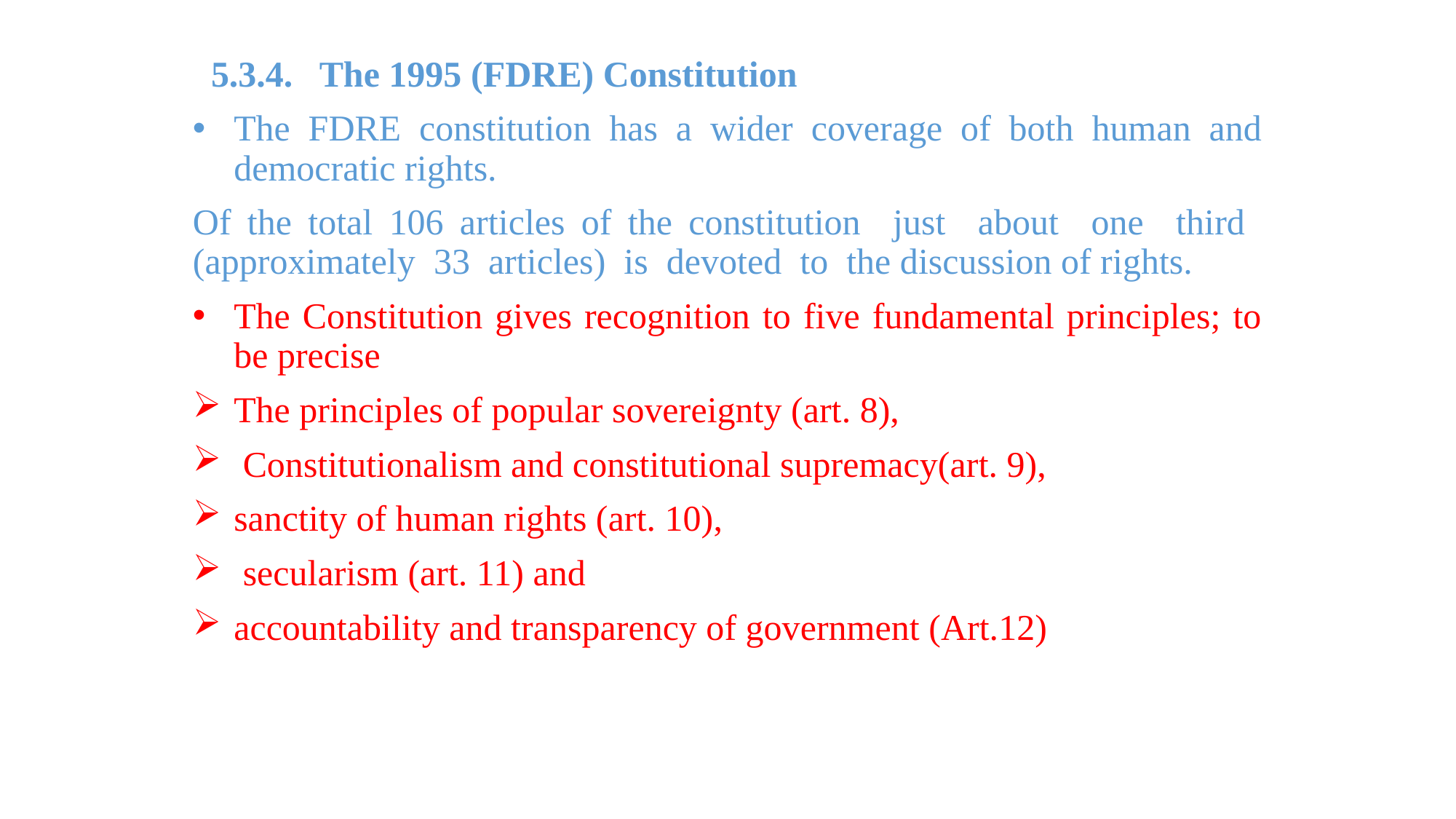

5.3.4.   The 1995 (FDRE) Constitution
The FDRE constitution has a wider coverage of both human and democratic rights.
Of the total 106 articles of the constitution  just  about  one  third  (approximately  33  articles)  is  devoted  to  the discussion of rights.
The Constitution gives recognition to five fundamental principles; to be precise
The principles of popular sovereignty (art. 8),
 Constitutionalism and constitutional supremacy(art. 9),
sanctity of human rights (art. 10),
 secularism (art. 11) and
accountability and transparency of government (Art.12)